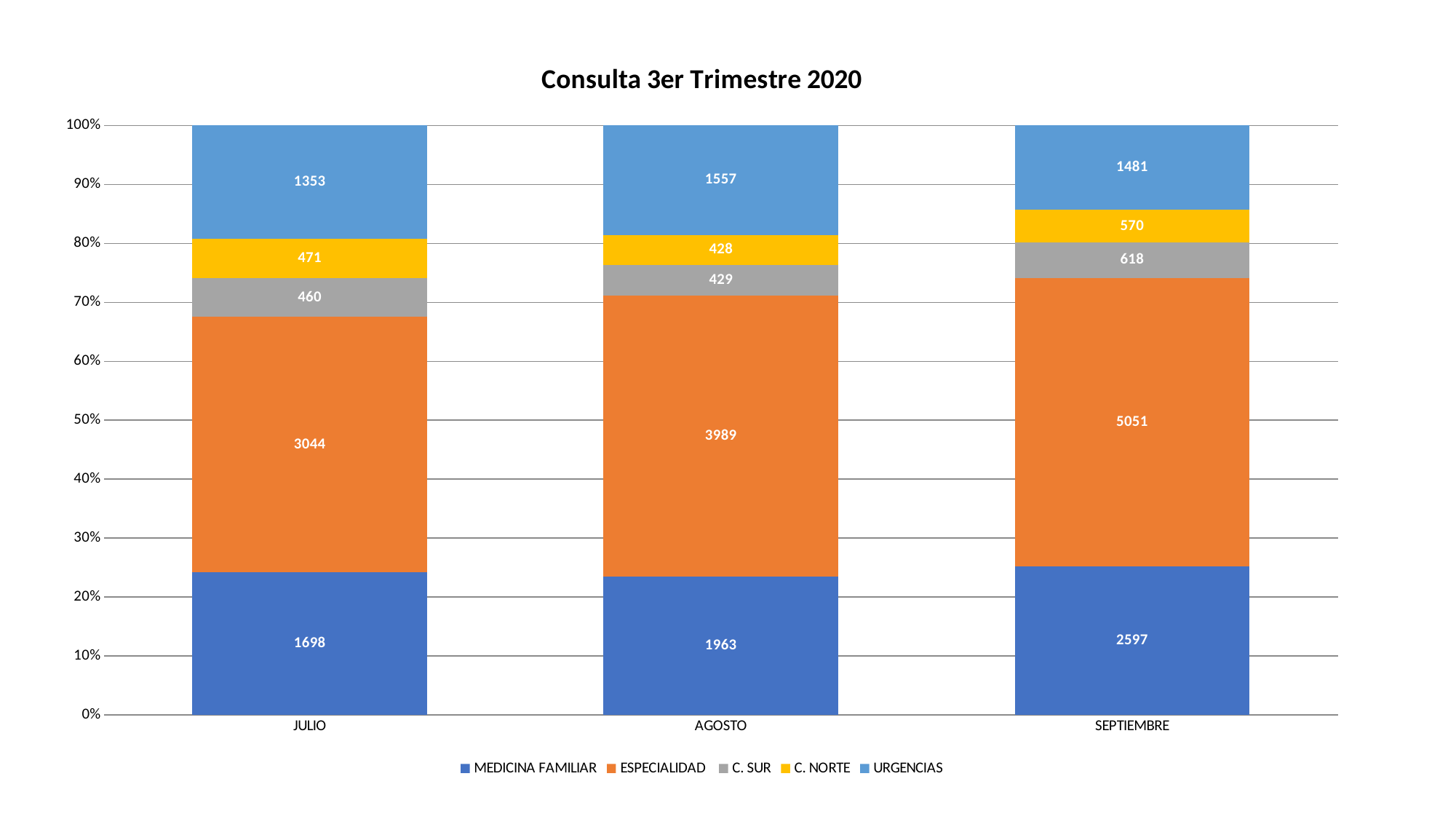

### Chart: Consulta 3er Trimestre 2020

| Category | MEDICINA FAMILIAR | ESPECIALIDAD  | C. SUR | C. NORTE | URGENCIAS |
|---|---|---|---|---|---|
| JULIO | 1698.0 | 3044.0 | 460.0 | 471.0 | 1353.0 |
| AGOSTO | 1963.0 | 3989.0 | 429.0 | 428.0 | 1557.0 |
| SEPTIEMBRE | 2597.0 | 5051.0 | 618.0 | 570.0 | 1481.0 |